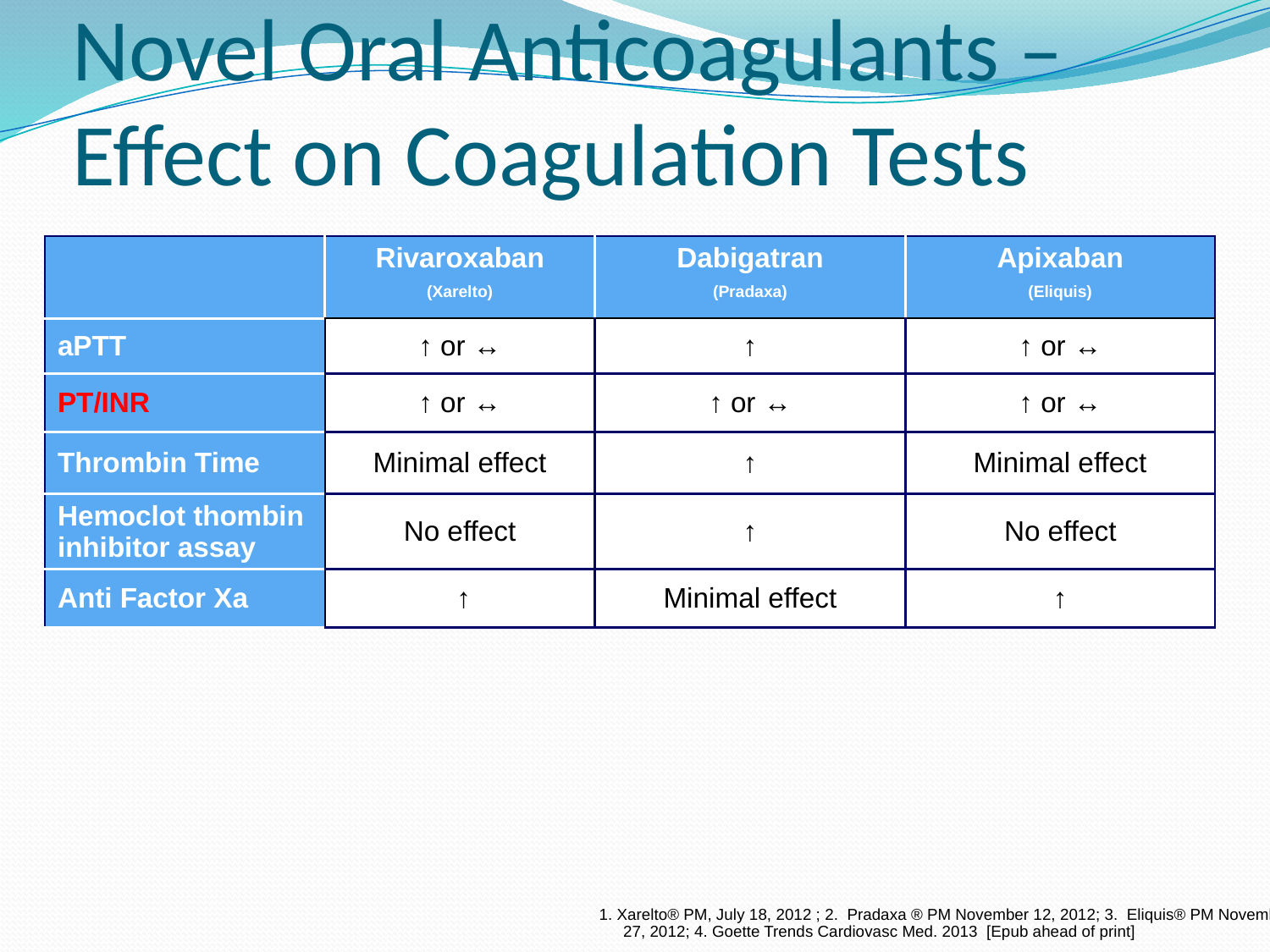

Novel Oral Anticoagulants –
Effect on Coagulation Tests
|  | Rivaroxaban (Xarelto) | Dabigatran (Pradaxa) | Apixaban (Eliquis) |
| --- | --- | --- | --- |
| aPTT | ↑ or ↔ | ↑ | ↑ or ↔ |
| PT/INR | ↑ or ↔ | ↑ or ↔ | ↑ or ↔ |
| Thrombin Time | Minimal effect | ↑ | Minimal effect |
| Hemoclot thombin inhibitor assay | No effect | ↑ | No effect |
| Anti Factor Xa | ↑ | Minimal effect | ↑ |
1. Xarelto® PM, July 18, 2012 ; 2.  Pradaxa ® PM November 12, 2012; 3.  Eliquis® PM November 27, 2012; 4. Goette Trends Cardiovasc Med. 2013  [Epub ahead of print]